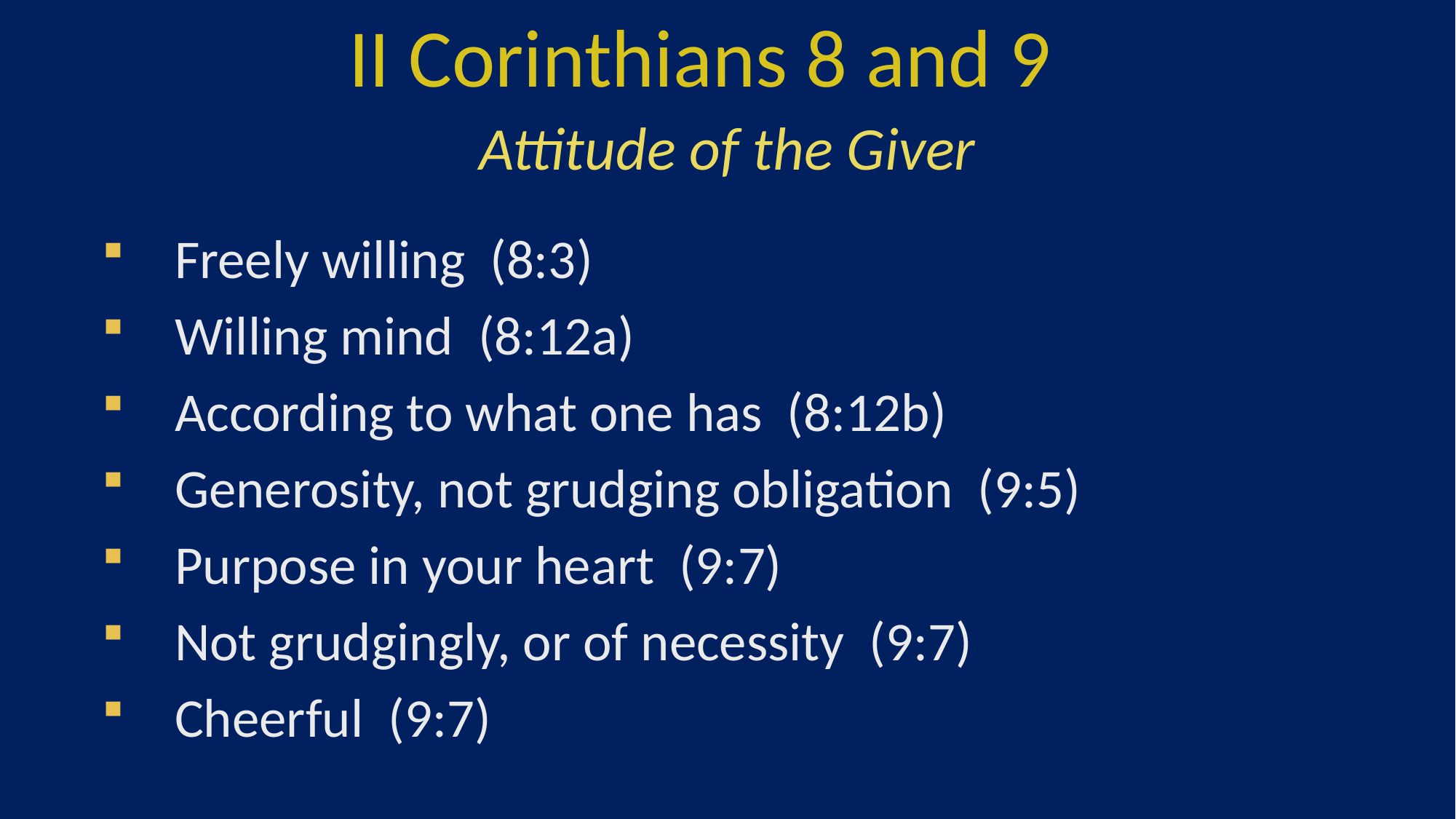

II Corinthians 8 and 9
Attitude of the Giver
Freely willing  (8:3)
Willing mind  (8:12a)
According to what one has  (8:12b)
Generosity, not grudging obligation  (9:5)
Purpose in your heart  (9:7)
Not grudgingly, or of necessity  (9:7)
Cheerful  (9:7)